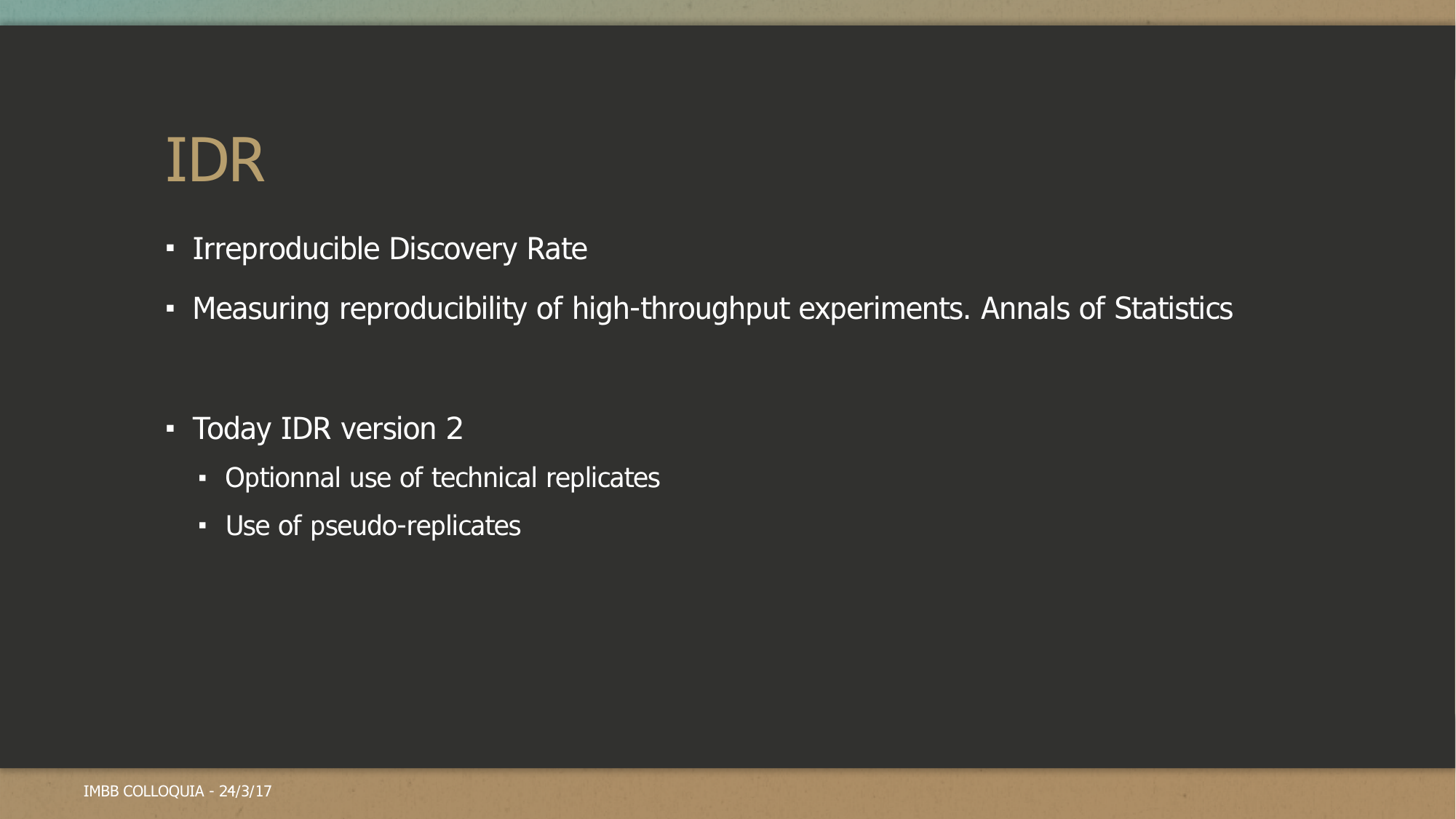

# IDR
Irreproducible Discovery Rate
Measuring reproducibility of high-throughput experiments. Annals of Statistics

Today IDR version 2
Optionnal use of technical replicates
Use of pseudo-replicates
IMBB COLLOQUIA - 24/3/17